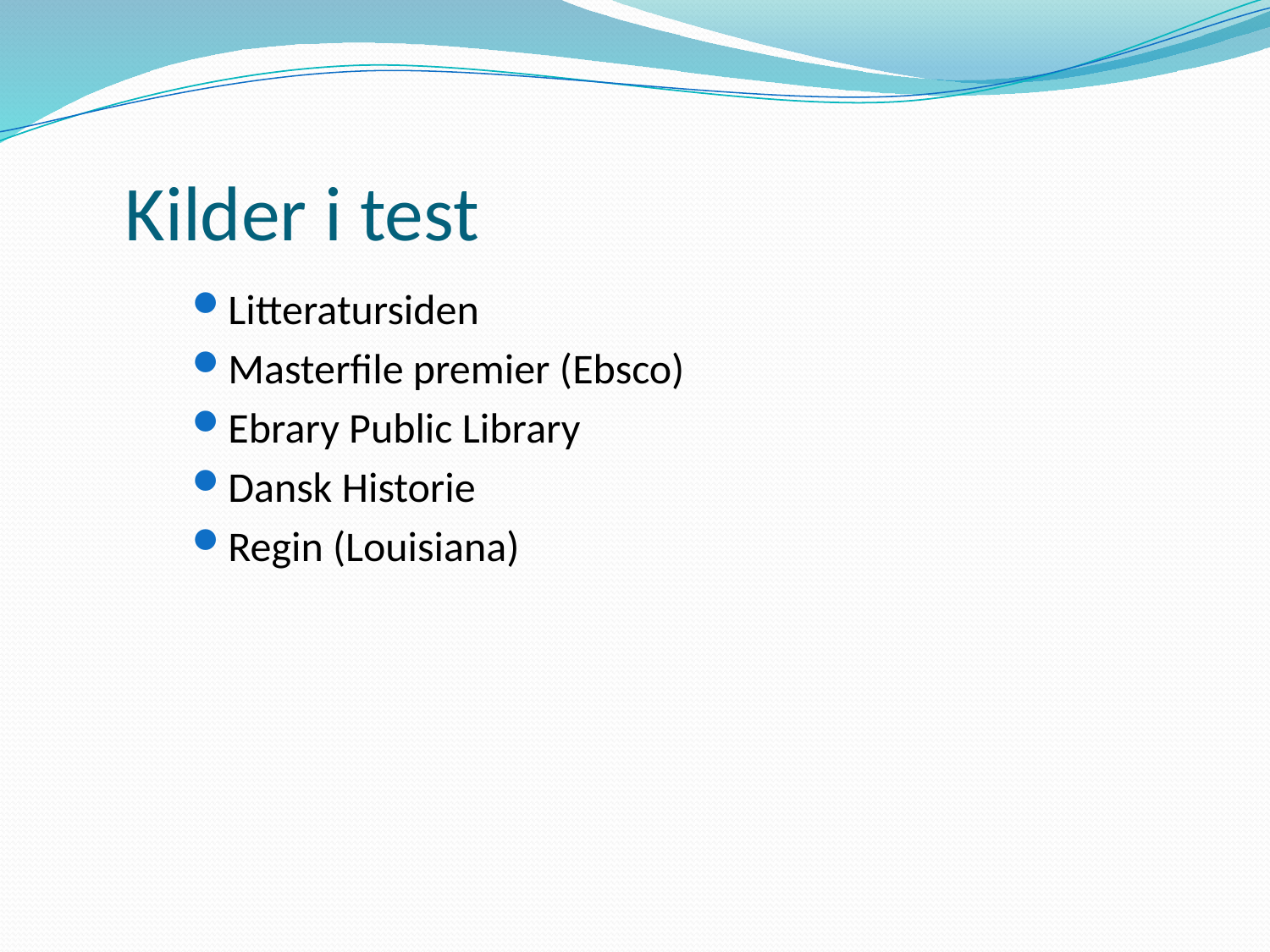

# Kilder i test
Litteratursiden
Masterfile premier (Ebsco)
Ebrary Public Library
Dansk Historie
Regin (Louisiana)